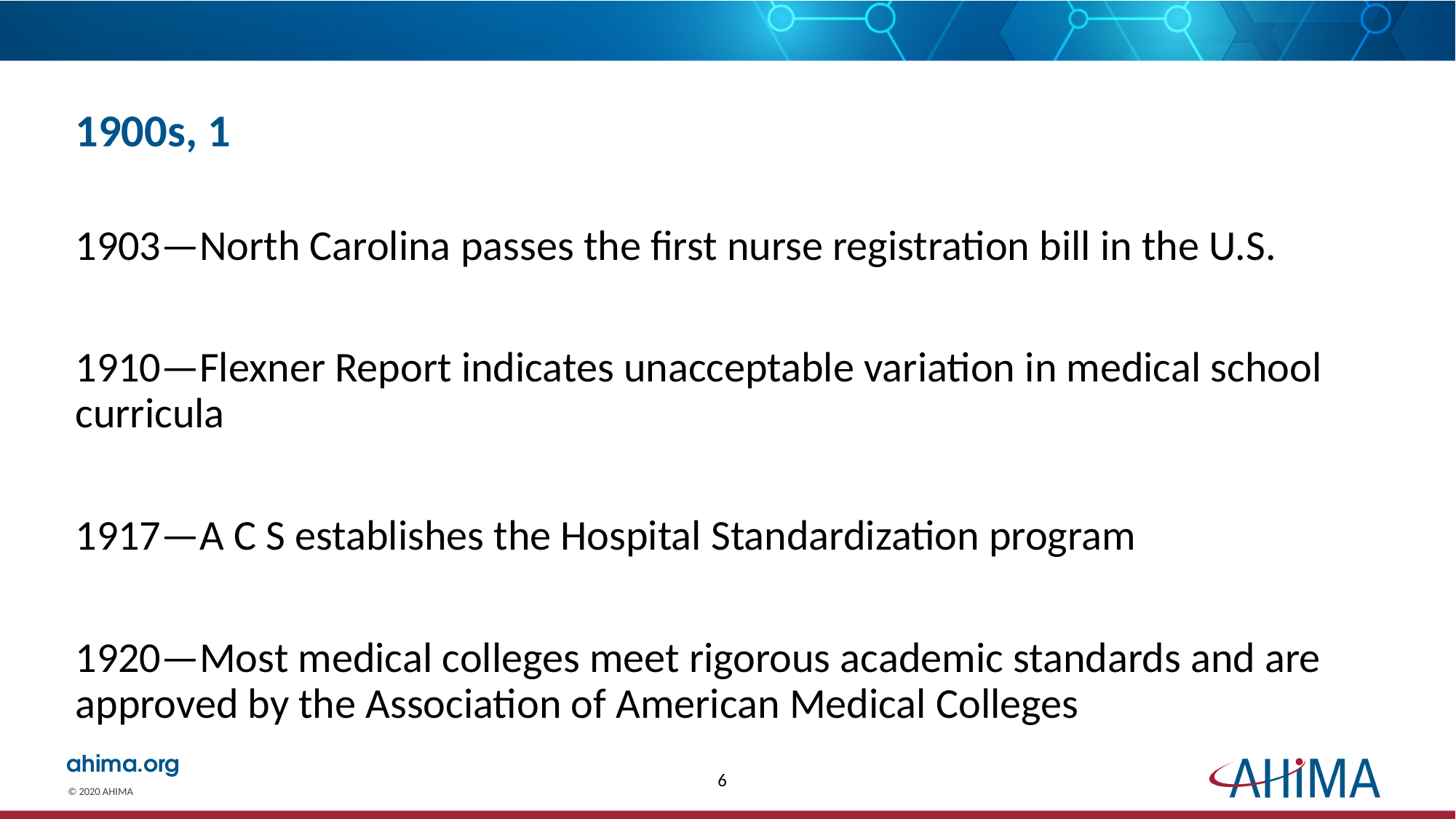

# 1900s, 1
1903—North Carolina passes the first nurse registration bill in the U.S.

1910—Flexner Report indicates unacceptable variation in medical school curricula

1917—A C S establishes the Hospital Standardization program

1920—Most medical colleges meet rigorous academic standards and are approved by the Association of American Medical Colleges